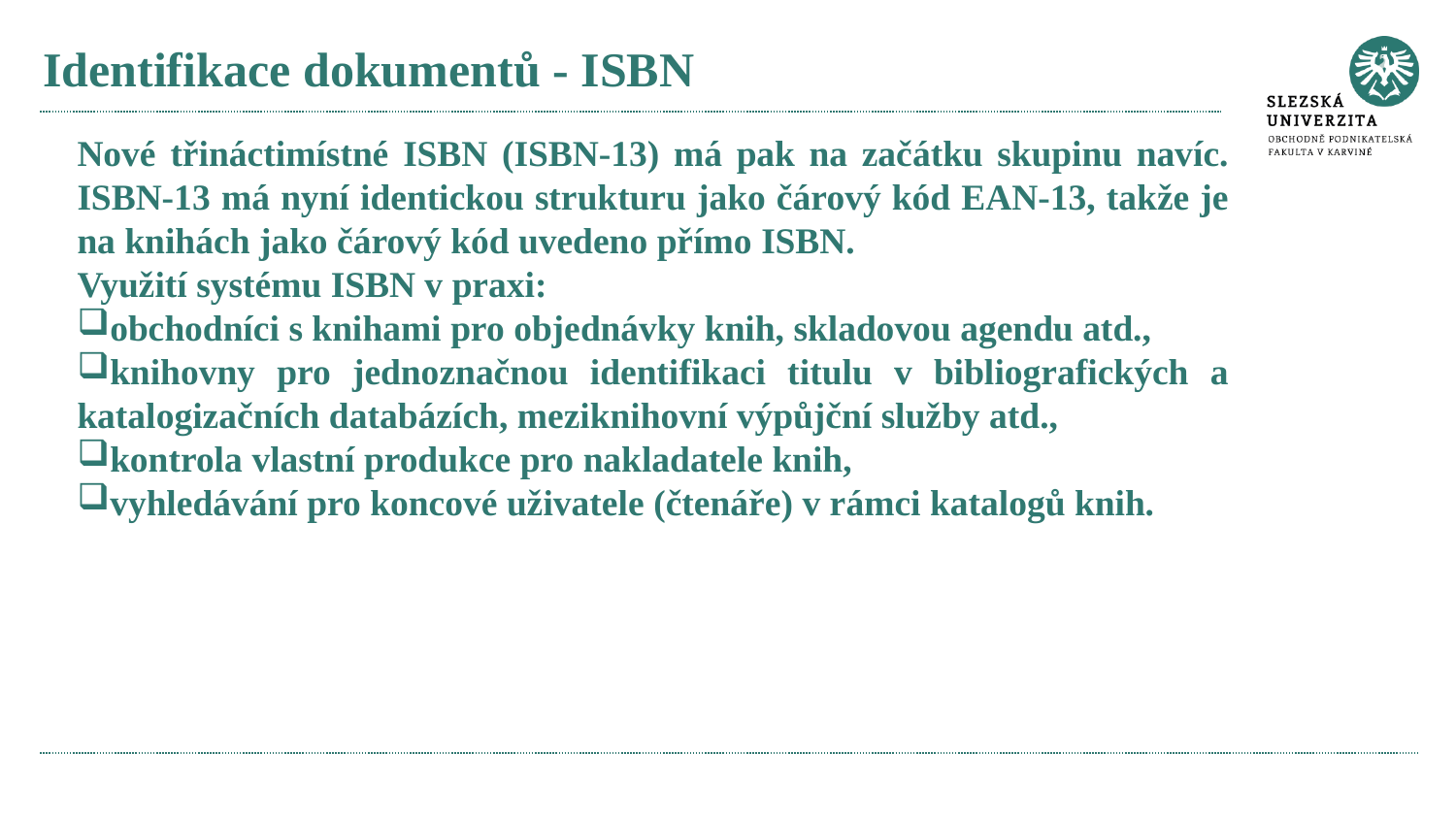

# Identifikace dokumentů - ISBN
Nové třináctimístné ISBN (ISBN-13) má pak na začátku skupinu navíc. ISBN-13 má nyní identickou strukturu jako čárový kód EAN-13, takže je na knihách jako čárový kód uvedeno přímo ISBN.
Využití systému ISBN v praxi:
obchodníci s knihami pro objednávky knih, skladovou agendu atd.,
knihovny pro jednoznačnou identifikaci titulu v bibliografických a katalogizačních databázích, meziknihovní výpůjční služby atd.,
kontrola vlastní produkce pro nakladatele knih,
vyhledávání pro koncové uživatele (čtenáře) v rámci katalogů knih.